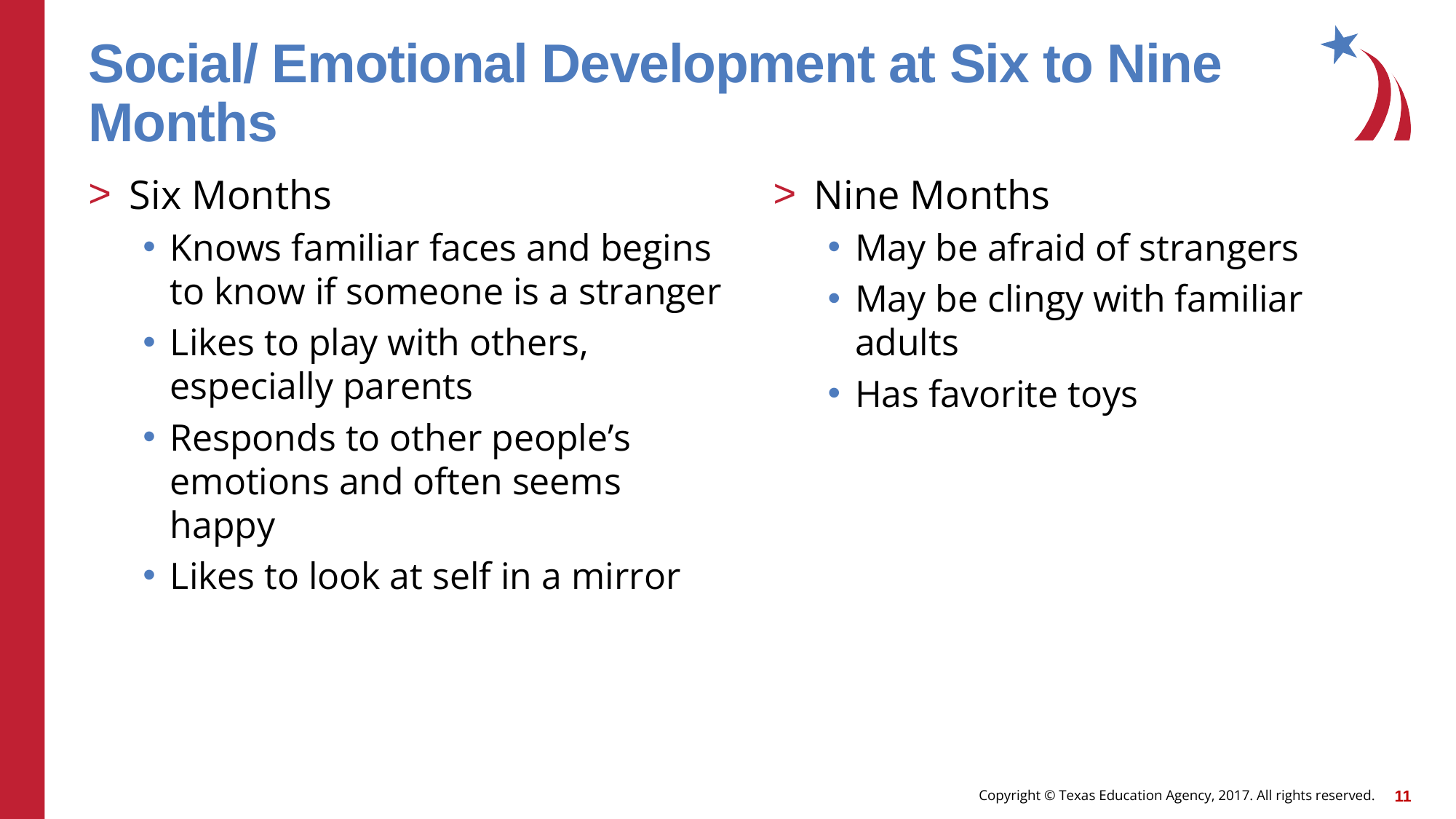

# Social/ Emotional Development at Six to Nine Months
Six Months
Knows familiar faces and begins to know if someone is a stranger
Likes to play with others,  especially parents
Responds to other people’s emotions and often seems happy
Likes to look at self in a mirror
Nine Months
May be afraid of strangers
May be clingy with familiar adults
Has favorite toys